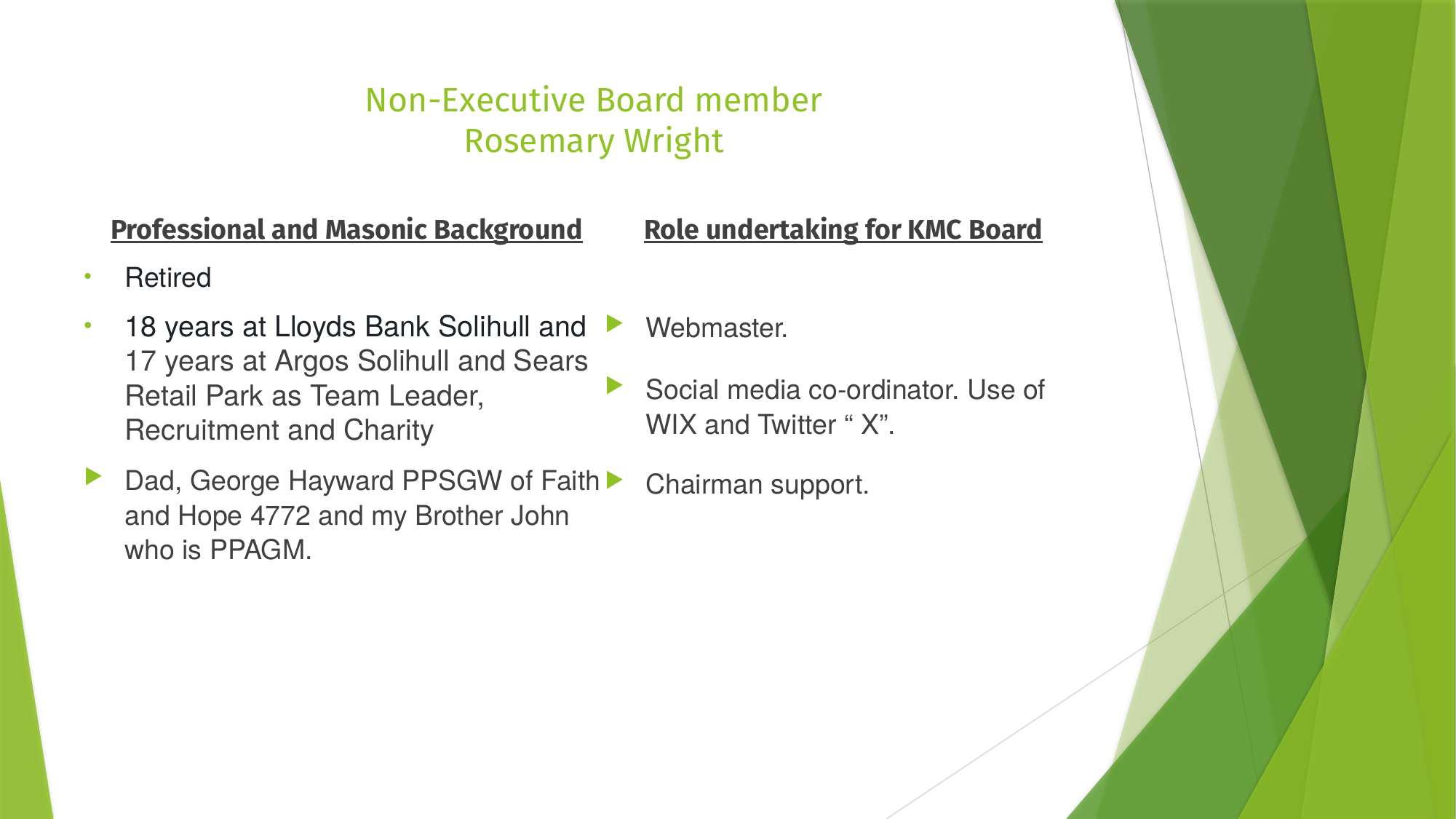

# Non-Executive Board member Rosemary Wright
Role undertaking for KMC Board

Webmaster.
Social media co-ordinator. Use of WIX and Twitter “ X”.
Chairman support.
Professional and Masonic Background
Retired
18 years at Lloyds Bank Solihull and  17 years at Argos Solihull and Sears Retail Park as Team Leader, Recruitment and Charity
Dad, George Hayward PPSGW of Faith and Hope 4772 and my Brother John who is PPAGM.